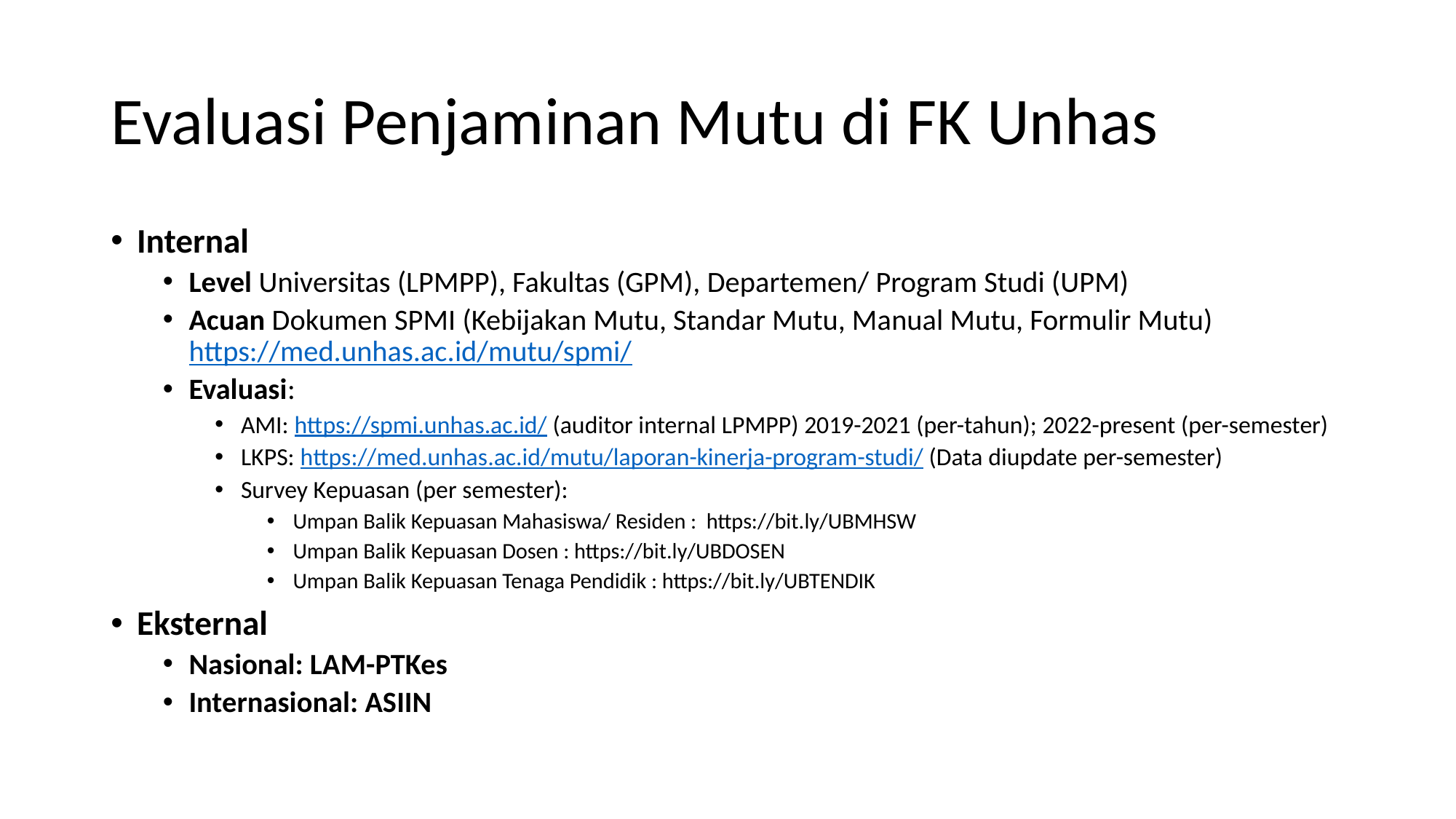

# Evaluasi Penjaminan Mutu di FK Unhas
Internal
Level Universitas (LPMPP), Fakultas (GPM), Departemen/ Program Studi (UPM)
Acuan Dokumen SPMI (Kebijakan Mutu, Standar Mutu, Manual Mutu, Formulir Mutu) https://med.unhas.ac.id/mutu/spmi/
Evaluasi:
AMI: https://spmi.unhas.ac.id/ (auditor internal LPMPP) 2019-2021 (per-tahun); 2022-present (per-semester)
LKPS: https://med.unhas.ac.id/mutu/laporan-kinerja-program-studi/ (Data diupdate per-semester)
Survey Kepuasan (per semester):
Umpan Balik Kepuasan Mahasiswa/ Residen :  https://bit.ly/UBMHSW
Umpan Balik Kepuasan Dosen : https://bit.ly/UBDOSEN
Umpan Balik Kepuasan Tenaga Pendidik : https://bit.ly/UBTENDIK
Eksternal
Nasional: LAM-PTKes
Internasional: ASIIN